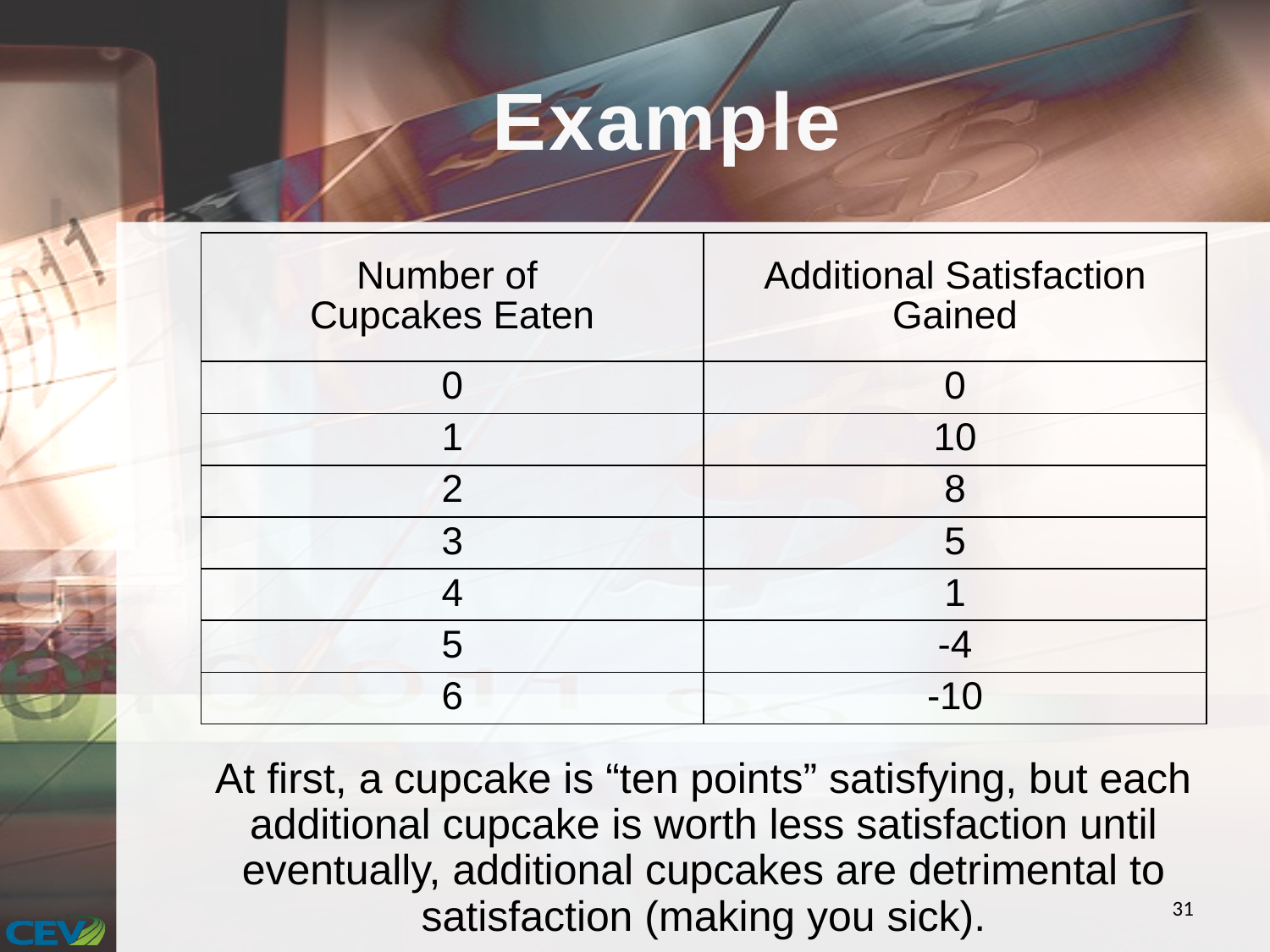

# Example
| Number of Cupcakes Eaten | Additional Satisfaction Gained |
| --- | --- |
| 0 | 0 |
| 1 | 10 |
| 2 | 8 |
| 3 | 5 |
| 4 | 1 |
| 5 | -4 |
| 6 | -10 |
At first, a cupcake is “ten points” satisfying, but each additional cupcake is worth less satisfaction until eventually, additional cupcakes are detrimental to satisfaction (making you sick).
31